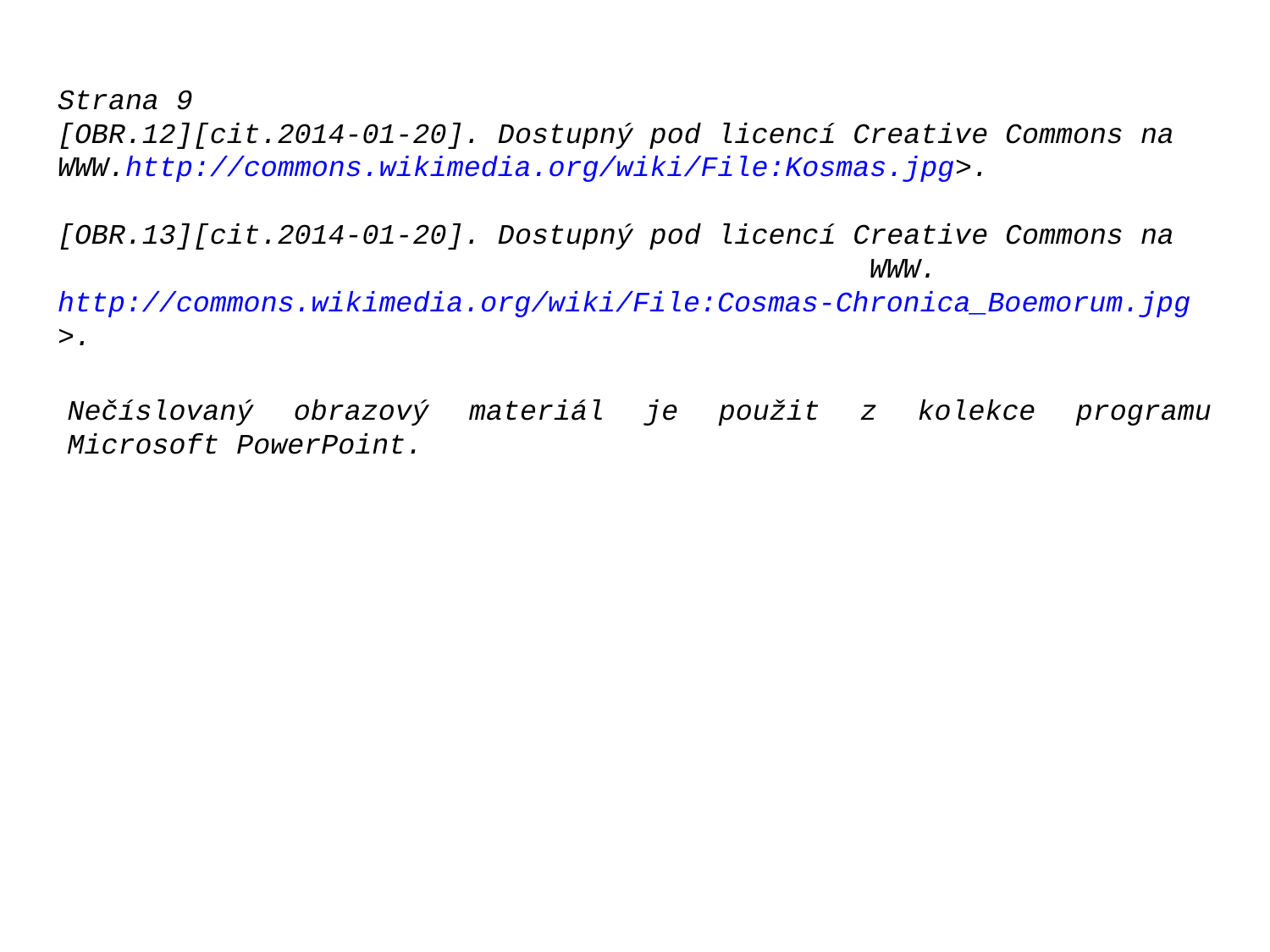

Strana 9
[OBR.12][cit.2014-01-20]. Dostupný pod licencí Creative Commons na  WWW.http://commons.wikimedia.org/wiki/File:Kosmas.jpg>.

[OBR.13][cit.2014-01-20]. Dostupný pod licencí Creative Commons na                                                   WWW. http://commons.wikimedia.org/wiki/File:Cosmas-Chronica_Boemorum.jpg>.
Nečíslovaný obrazový materiál je použit z kolekce programu Microsoft PowerPoint.